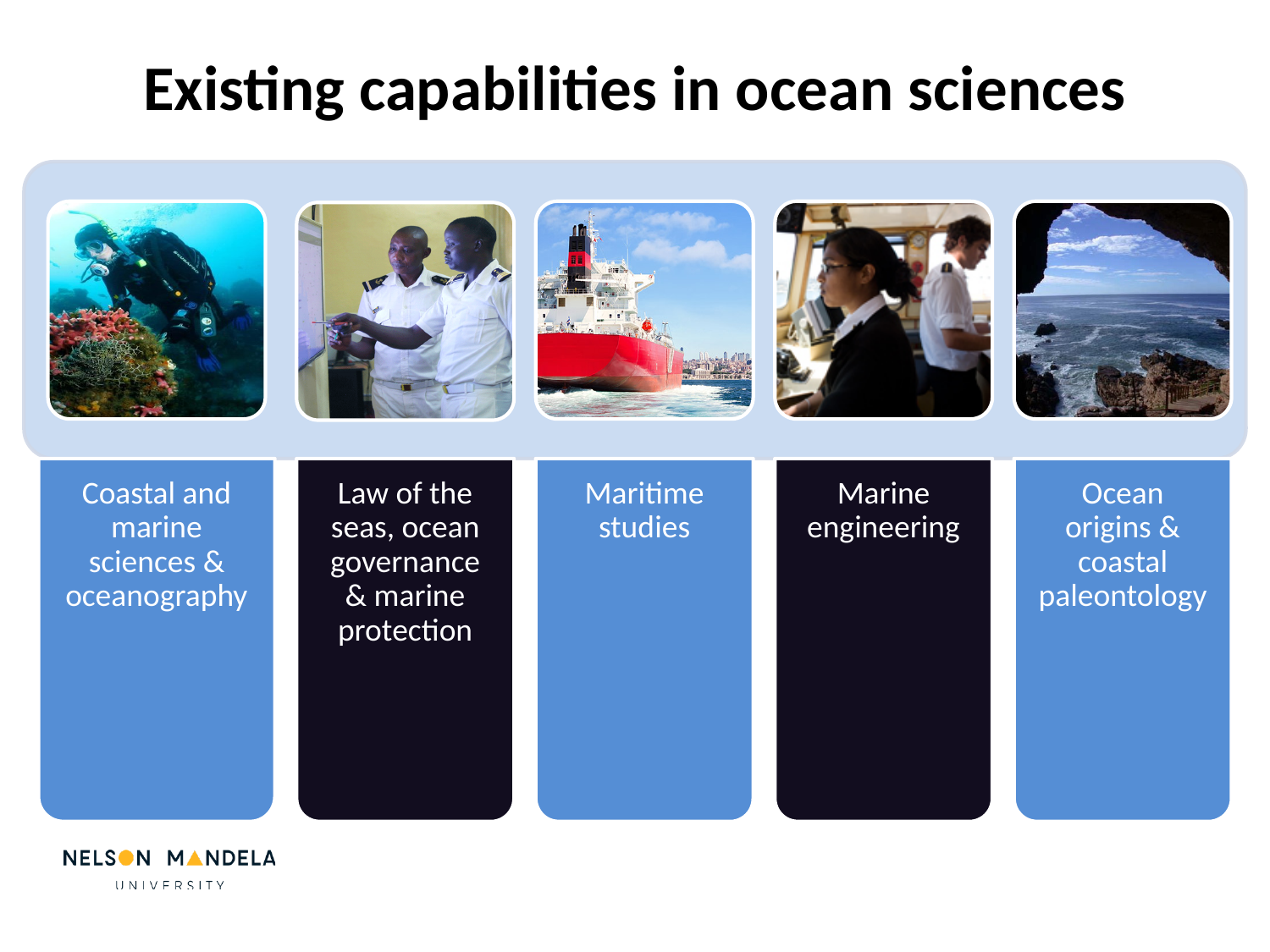

Existing capabilities in ocean sciences
Coastal and marine sciences & oceanography
Law of the seas, ocean governance & marine protection
Maritime studies
Marine engineering
Ocean origins & coastal paleontology